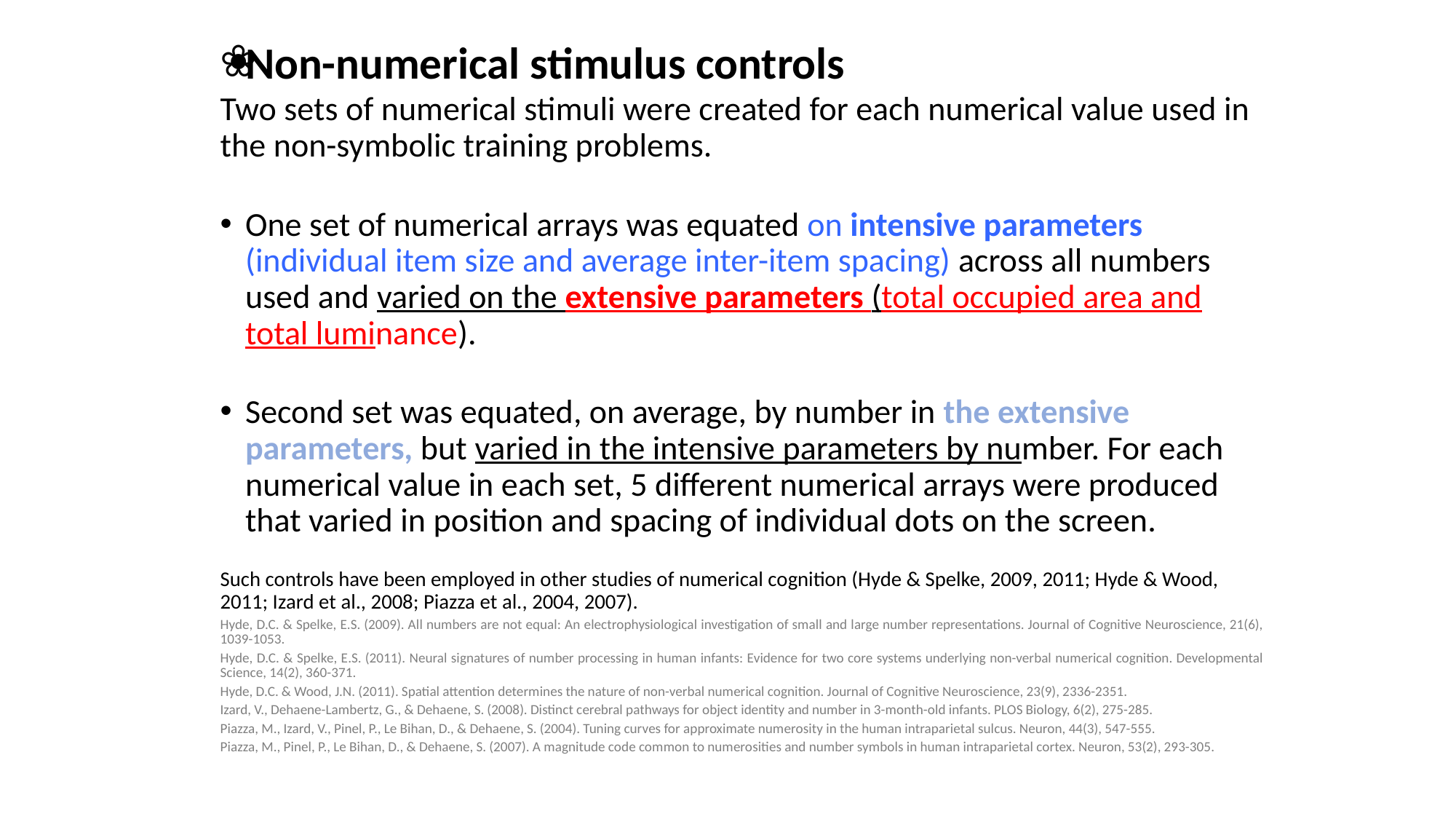

Non-numerical stimulus controls
Two sets of numerical stimuli were created for each numerical value used in the non-symbolic training problems.

One set of numerical arrays was equated on intensive parameters (individual item size and average inter-item spacing) across all numbers used and varied on the extensive parameters (total occupied area and total luminance).

Second set was equated, on average, by number in the extensive parameters, but varied in the intensive parameters by number. For each numerical value in each set, 5 different numerical arrays were produced that varied in position and spacing of individual dots on the screen.

Such controls have been employed in other studies of numerical cognition (Hyde & Spelke, 2009, 2011; Hyde & Wood, 2011; Izard et al., 2008; Piazza et al., 2004, 2007).
Hyde, D.C. & Spelke, E.S. (2009). All numbers are not equal: An electrophysiological investigation of small and large number representations. Journal of Cognitive Neuroscience, 21(6), 1039-1053.
Hyde, D.C. & Spelke, E.S. (2011). Neural signatures of number processing in human infants: Evidence for two core systems underlying non-verbal numerical cognition. Developmental Science, 14(2), 360-371.
Hyde, D.C. & Wood, J.N. (2011). Spatial attention determines the nature of non-verbal numerical cognition. Journal of Cognitive Neuroscience, 23(9), 2336-2351.
Izard, V., Dehaene-Lambertz, G., & Dehaene, S. (2008). Distinct cerebral pathways for object identity and number in 3-month-old infants. PLOS Biology, 6(2), 275-285.
Piazza, M., Izard, V., Pinel, P., Le Bihan, D., & Dehaene, S. (2004). Tuning curves for approximate numerosity in the human intraparietal sulcus. Neuron, 44(3), 547-555.
Piazza, M., Pinel, P., Le Bihan, D., & Dehaene, S. (2007). A magnitude code common to numerosities and number symbols in human intraparietal cortex. Neuron, 53(2), 293-305.